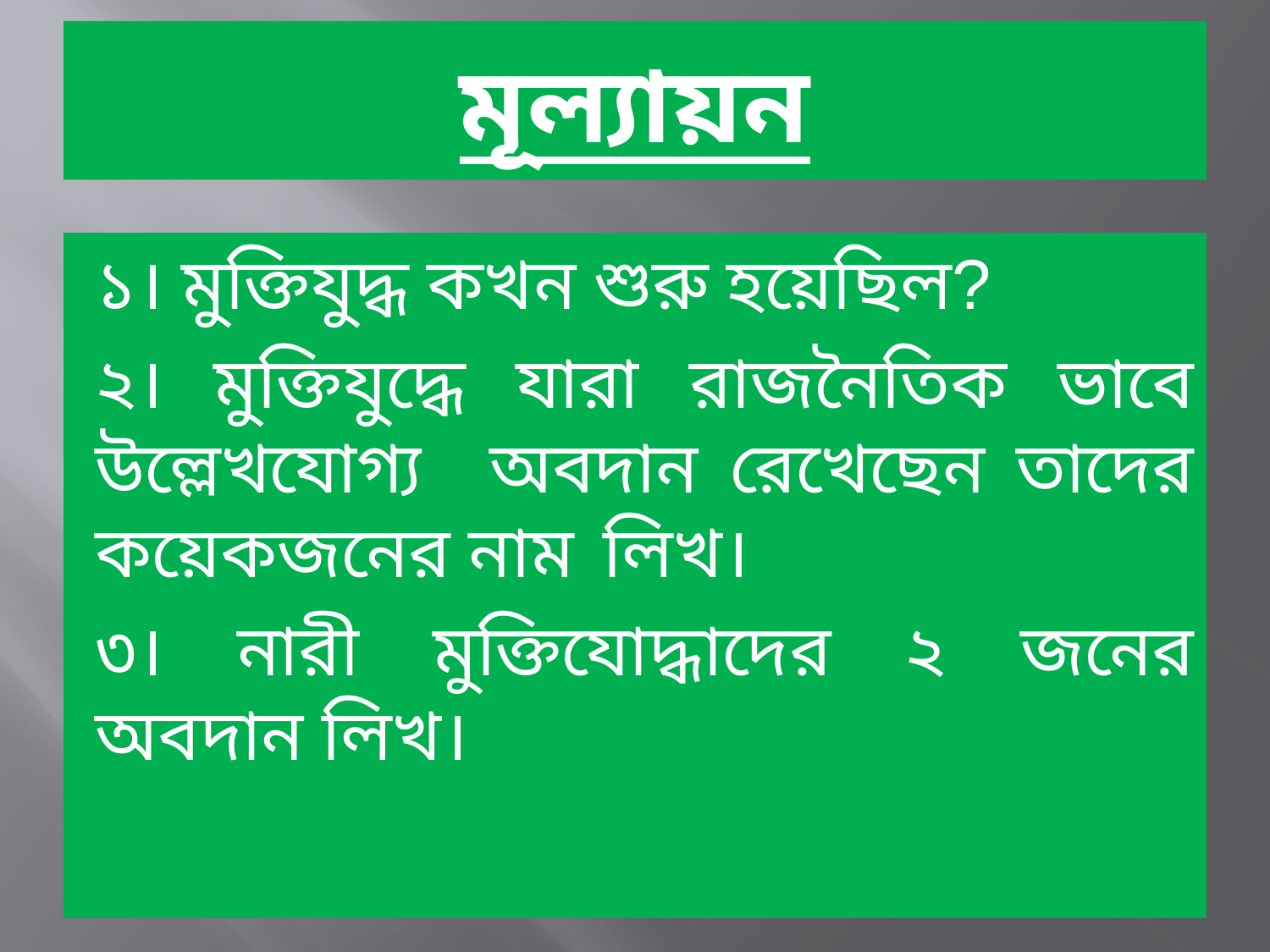

# মূল্যায়ন
১। মুক্তিযুদ্ধ কখন শুরু হয়েছিল?
২। মুক্তিযুদ্ধে যারা রাজনৈতিক ভাবে উল্লেখযোগ্য 	অবদান রেখেছেন তাদের কয়েকজনের নাম 	লিখ।
৩। নারী মুক্তিযোদ্ধাদের ২ জনের অবদান লিখ।